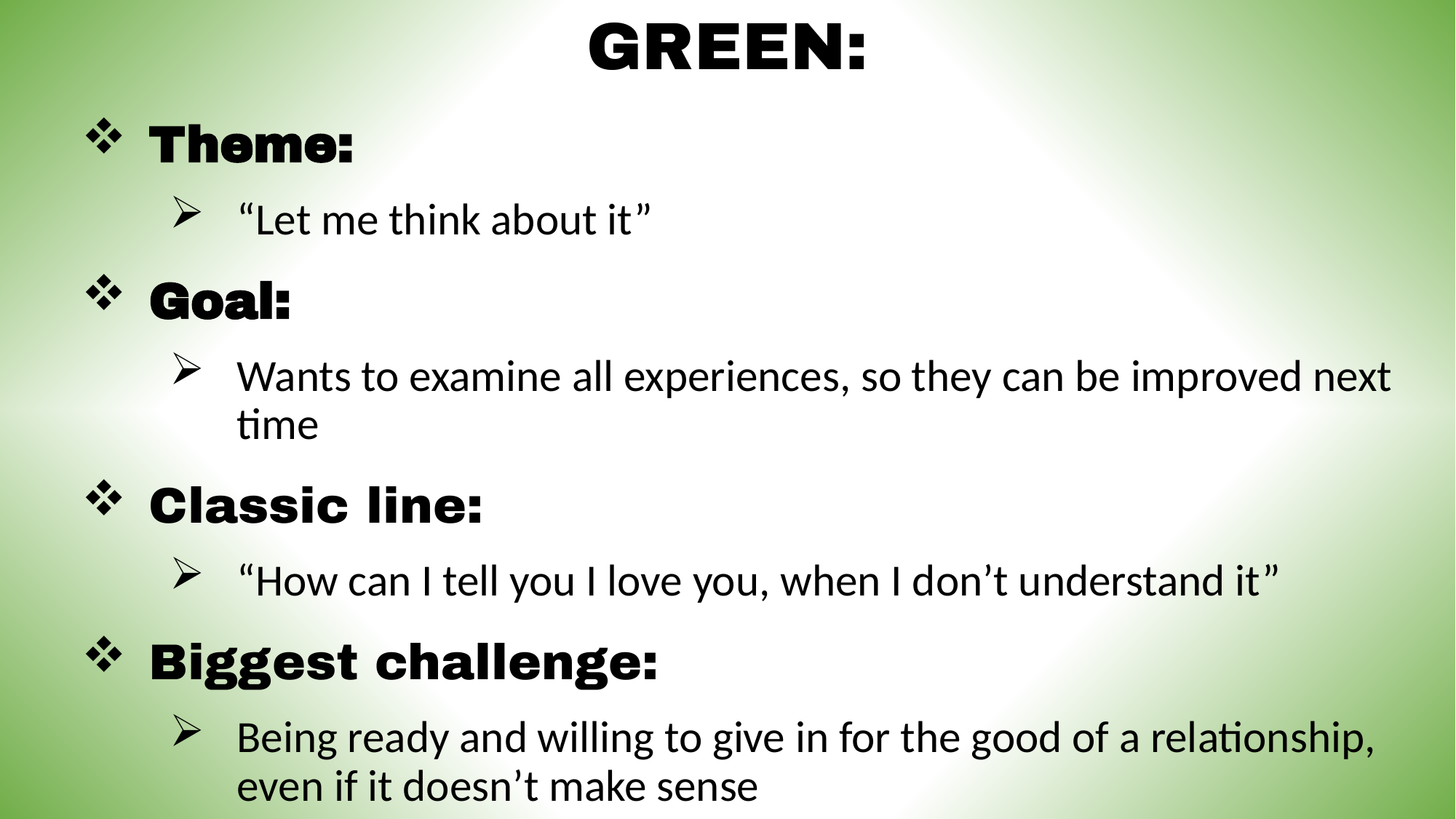

# GREEN:
Theme:
“Let me think about it”
Goal:
Wants to examine all experiences, so they can be improved next time
Classic line:
“How can I tell you I love you, when I don’t understand it”
Biggest challenge:
Being ready and willing to give in for the good of a relationship, even if it doesn’t make sense